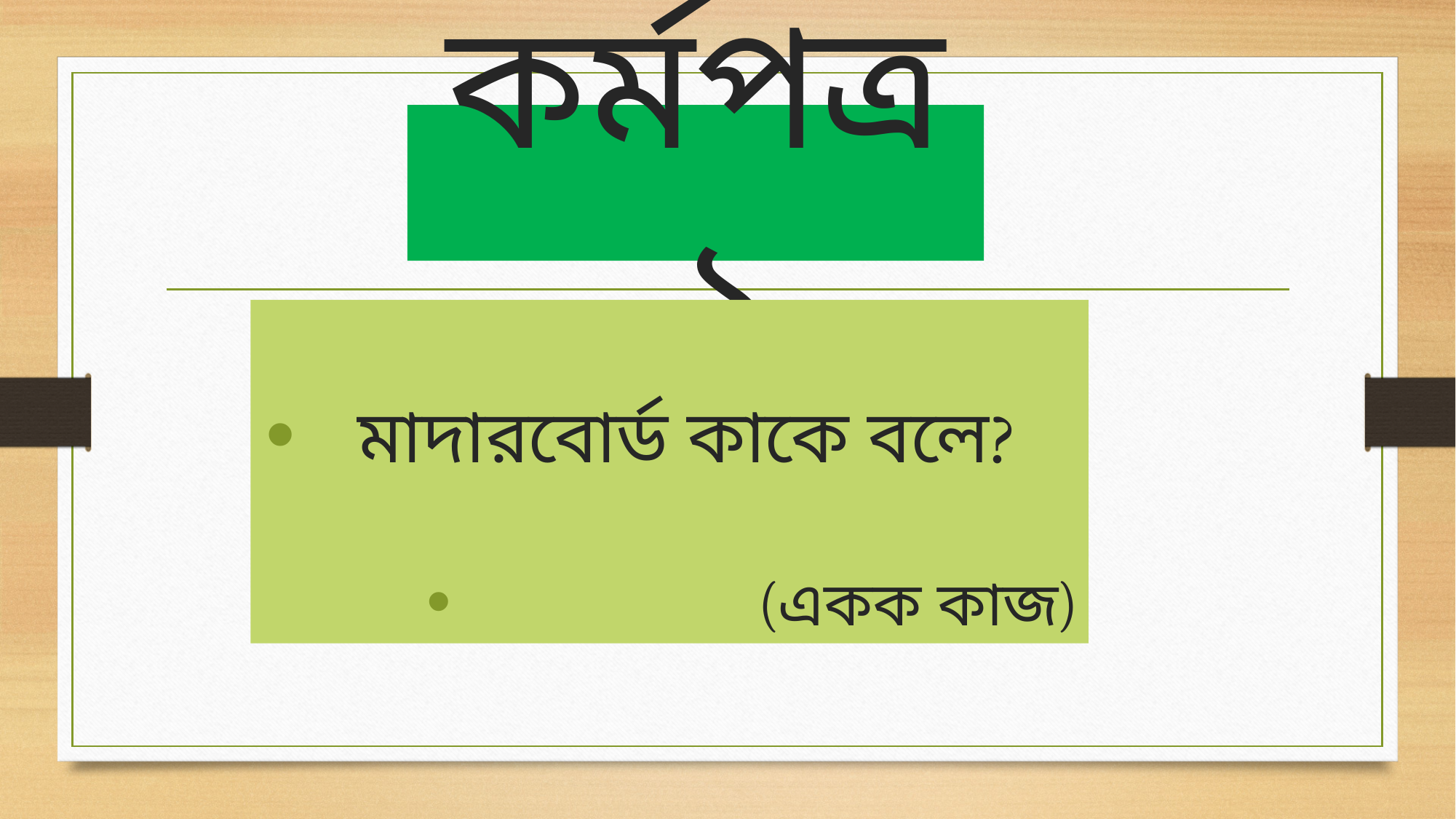

# কর্মপত্র-১

মাদারবোর্ড কাকে বলে?

(একক কাজ)